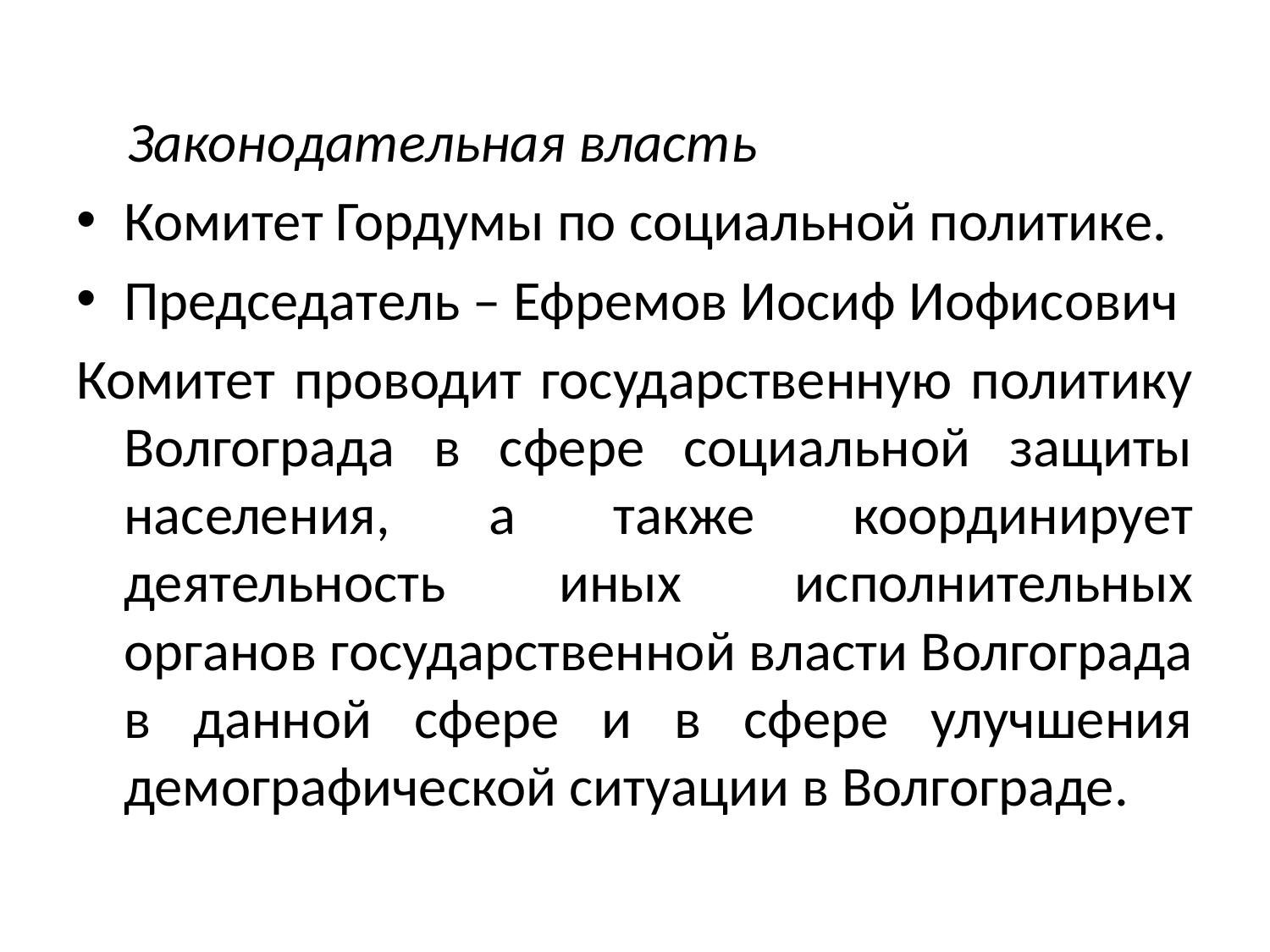

Законодательная власть
Комитет Гордумы по социальной политике.
Председатель – Ефремов Иосиф Иофисович
Комитет проводит государственную политику Волгограда в сфере социальной защиты населения, а также координирует деятельность иных исполнительных органов государственной власти Волгограда в данной сфере и в сфере улучшения демографической ситуации в Волгограде.